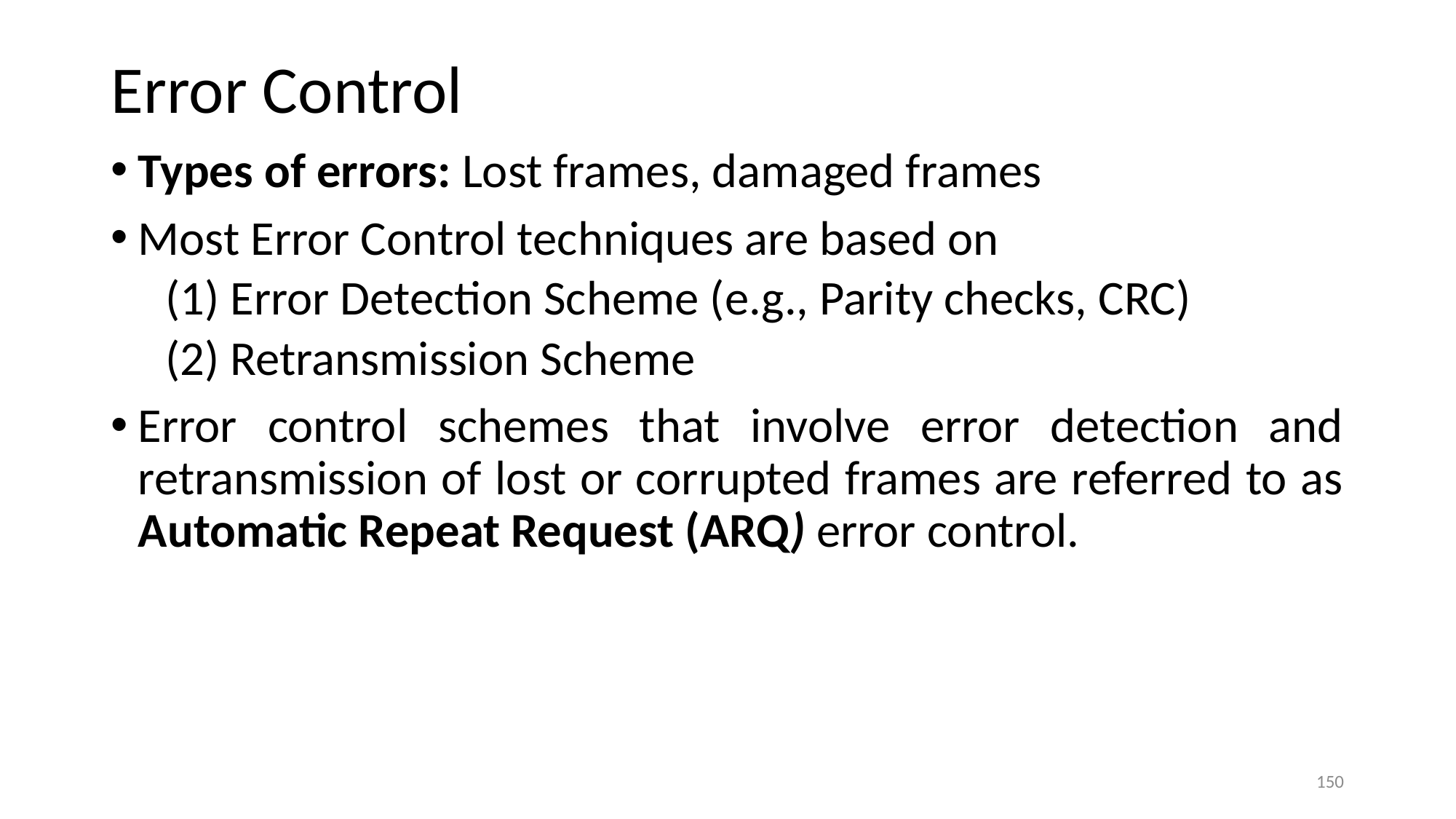

# Error Control
Types of errors: Lost frames, damaged frames
Most Error Control techniques are based on
(1) Error Detection Scheme (e.g., Parity checks, CRC)
(2) Retransmission Scheme
Error control schemes that involve error detection and retransmission of lost or corrupted frames are referred to as Automatic Repeat Request (ARQ) error control.
150